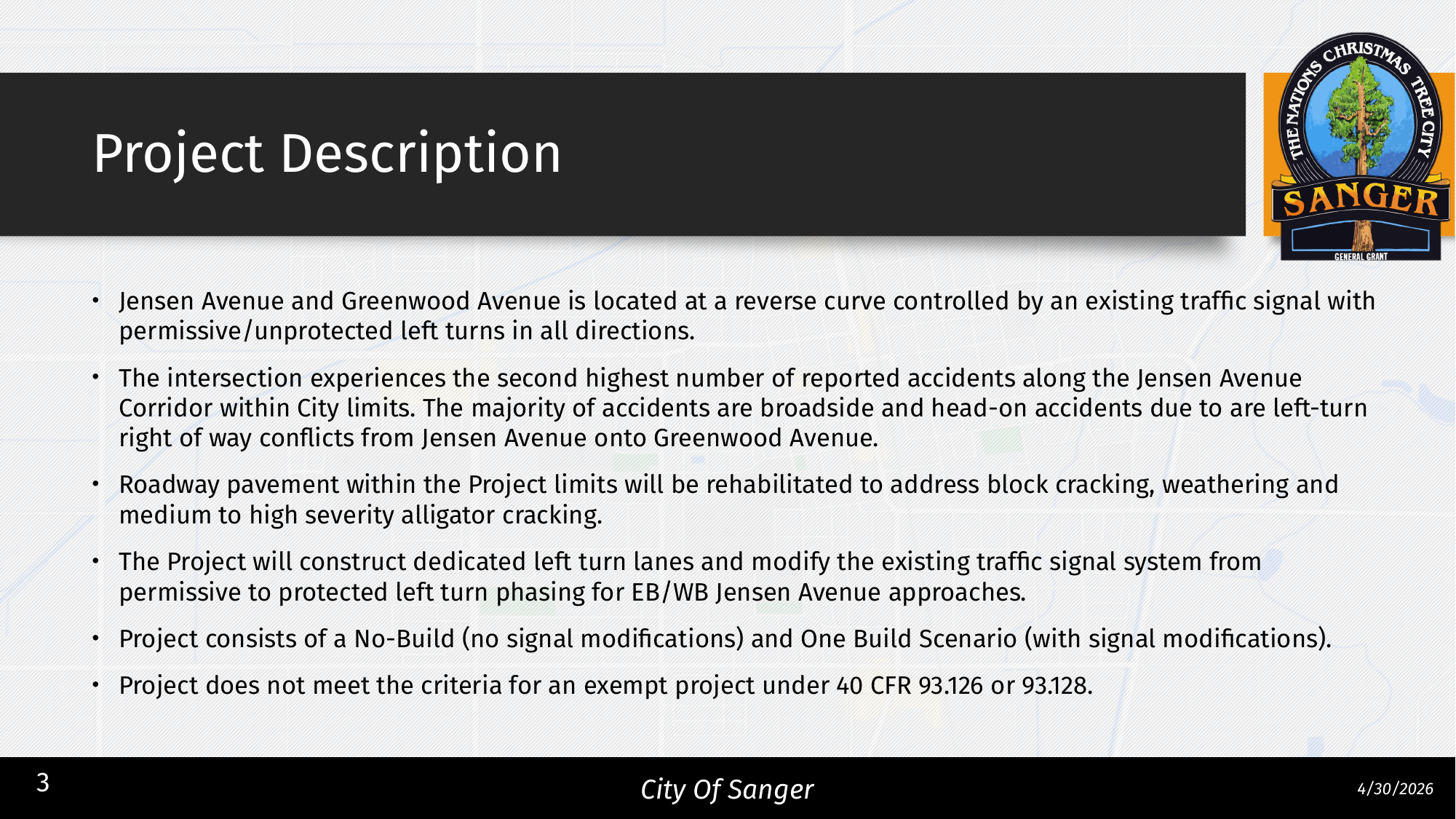

# Project Description
Jensen Avenue and Greenwood Avenue is located at a reverse curve controlled by an existing traffic signal with permissive/unprotected left turns in all directions.
The intersection experiences the second highest number of reported accidents along the Jensen Avenue Corridor within City limits. The majority of accidents are broadside and head-on accidents due to are left-turn right of way conflicts from Jensen Avenue onto Greenwood Avenue.
Roadway pavement within the Project limits will be rehabilitated to address block cracking, weathering and medium to high severity alligator cracking.
The Project will construct dedicated left turn lanes and modify the existing traffic signal system from permissive to protected left turn phasing for EB/WB Jensen Avenue approaches.
Project consists of a No-Build (no signal modifications) and One Build Scenario (with signal modifications).
Project does not meet the criteria for an exempt project under 40 CFR 93.126 or 93.128.

3
City Of Sanger
4/30/2026